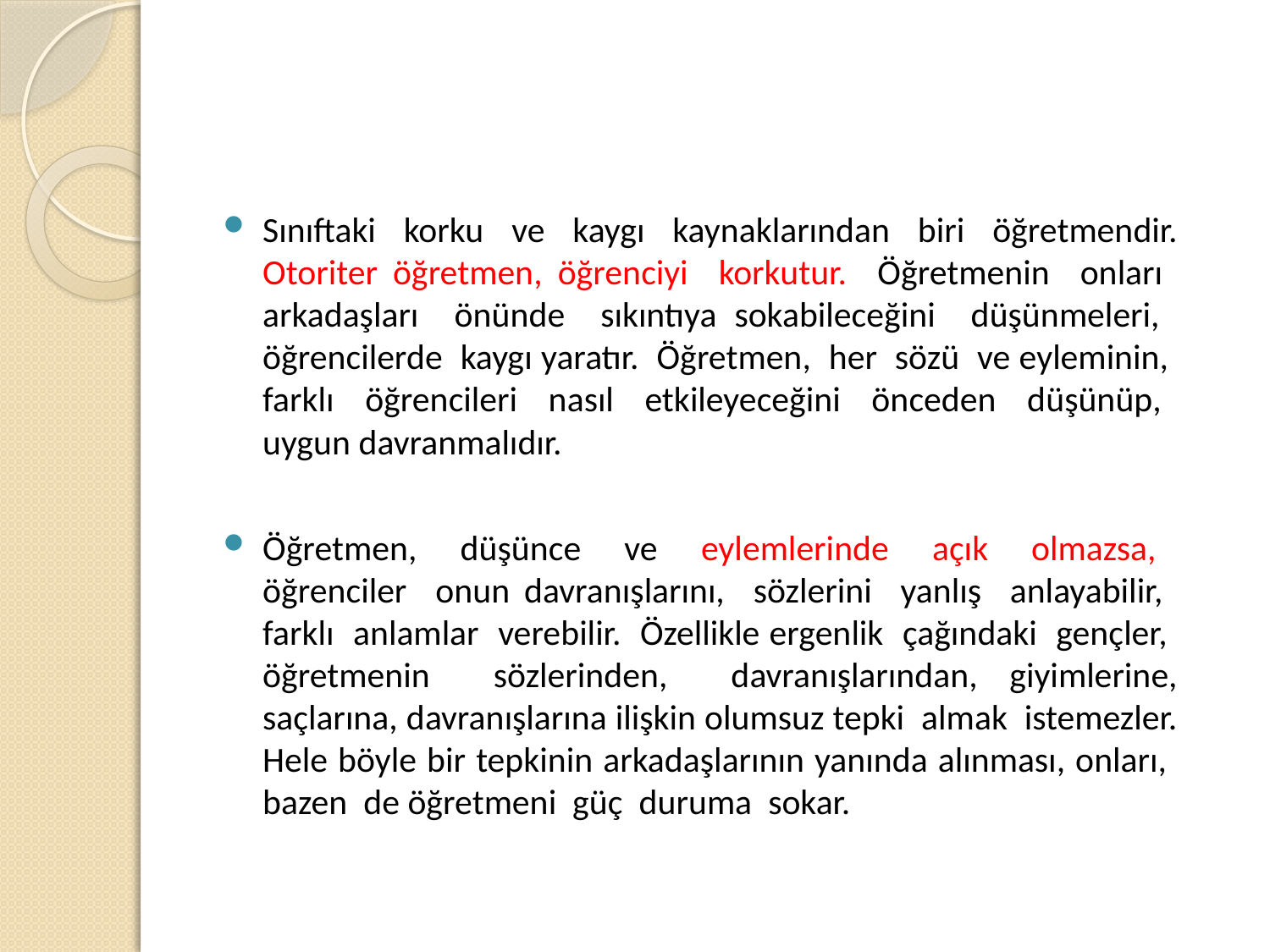

Sınıftaki korku ve kaygı kaynaklarından biri öğretmendir. Otoriter öğretmen, öğrenciyi  korkutur.  Öğretmenin  onları  arkadaşları  önünde  sıkıntıya sokabileceğini  düşünmeleri,  öğrencilerde  kaygı yaratır.  Öğretmen,  her  sözü  ve eyleminin,  farklı  öğrencileri  nasıl  etkileyeceğini  önceden  düşünüp,  uygun davranmalıdır.

Öğretmen,  düşünce  ve  eylemlerinde  açık  olmazsa,  öğrenciler  onun davranışlarını,  sözlerini  yanlış  anlayabilir,  farklı  anlamlar  verebilir.  Özellikle ergenlik  çağındaki  gençler,  öğretmenin  sözlerinden,  davranışlarından, giyimlerine, saçlarına, davranışlarına ilişkin olumsuz tepki  almak  istemezler. Hele böyle bir tepkinin arkadaşlarının yanında alınması, onları,  bazen  de öğretmeni  güç  duruma  sokar.